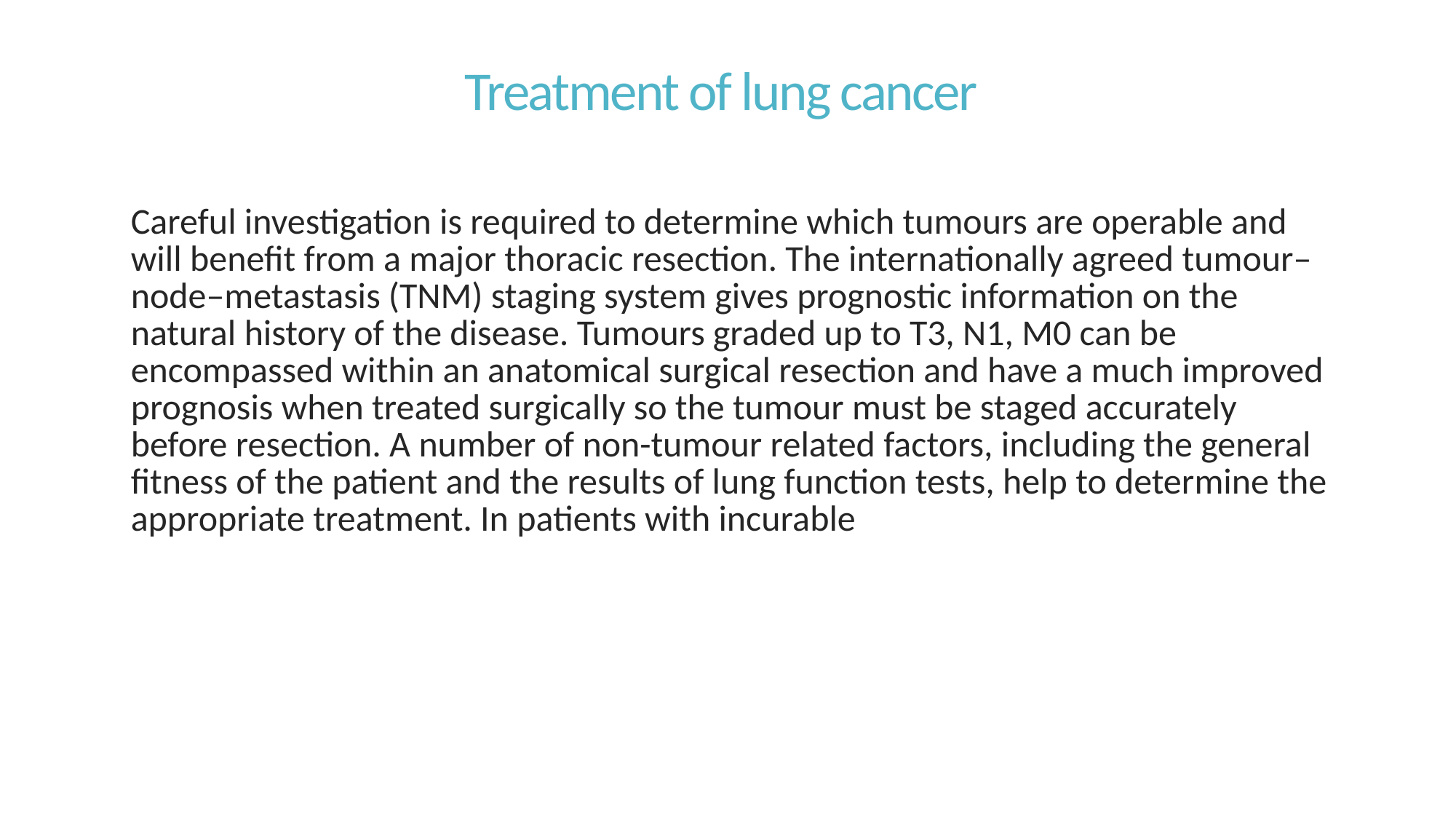

# Treatment of lung cancer
Careful investigation is required to determine which tumours are operable and will benefit from a major thoracic resection. The internationally agreed tumour–node–metastasis (TNM) staging system gives prognostic information on the natural history of the disease. Tumours graded up to T3, N1, M0 can be encompassed within an anatomical surgical resection and have a much improved prognosis when treated surgically so the tumour must be staged accurately before resection. A number of non-tumour related factors, including the general fitness of the patient and the results of lung function tests, help to determine the appropriate treatment. In patients with incurable